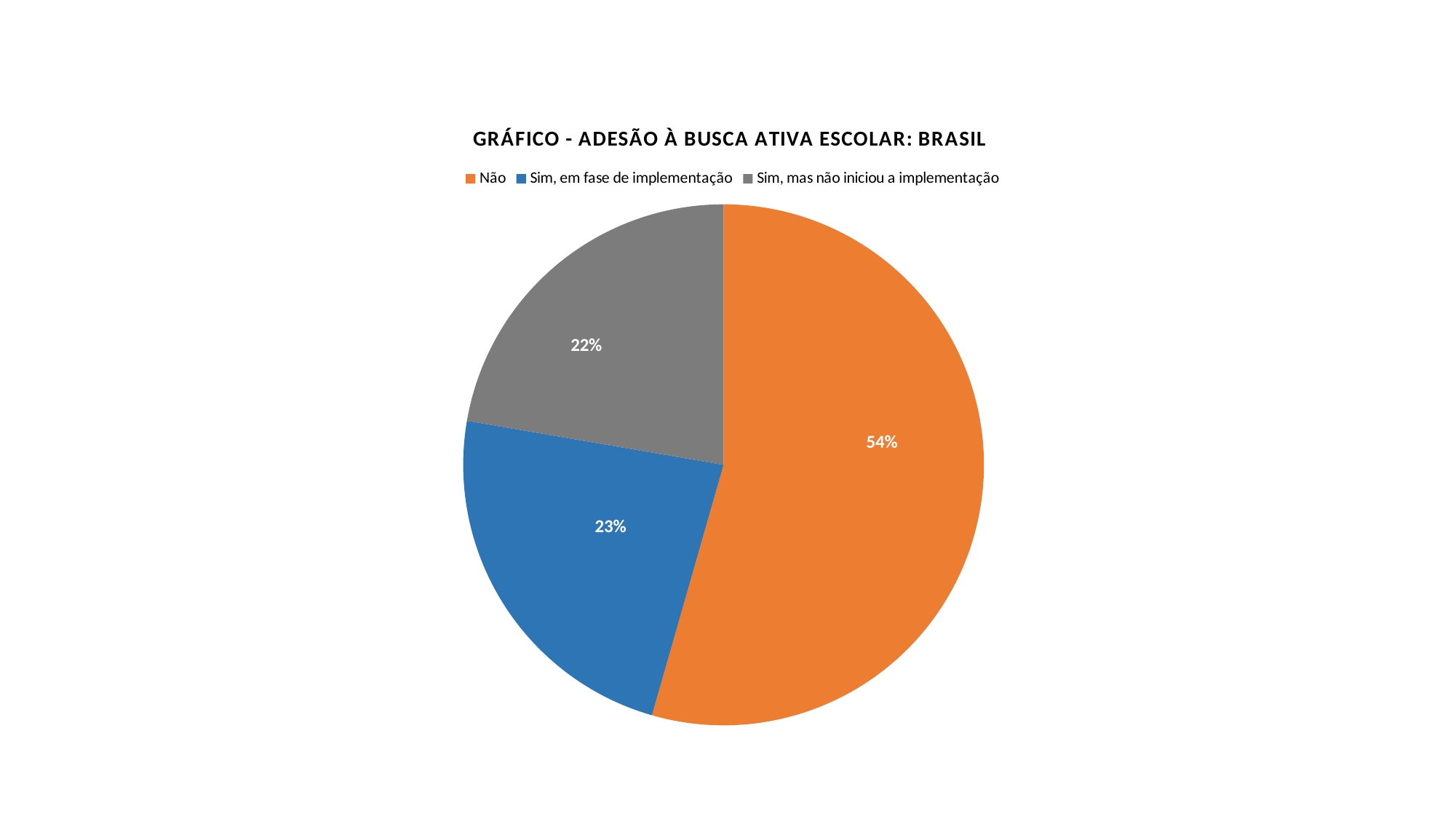

### Chart: GRÁFICO - ADESÃO À BUSCA ATIVA ESCOLAR: BRASIL

| Category |  |
|---|---|
| Não | 2232.0 |
| Sim, em fase de implementação | 954.0 |
| Sim, mas não iniciou a implementação | 914.0 |